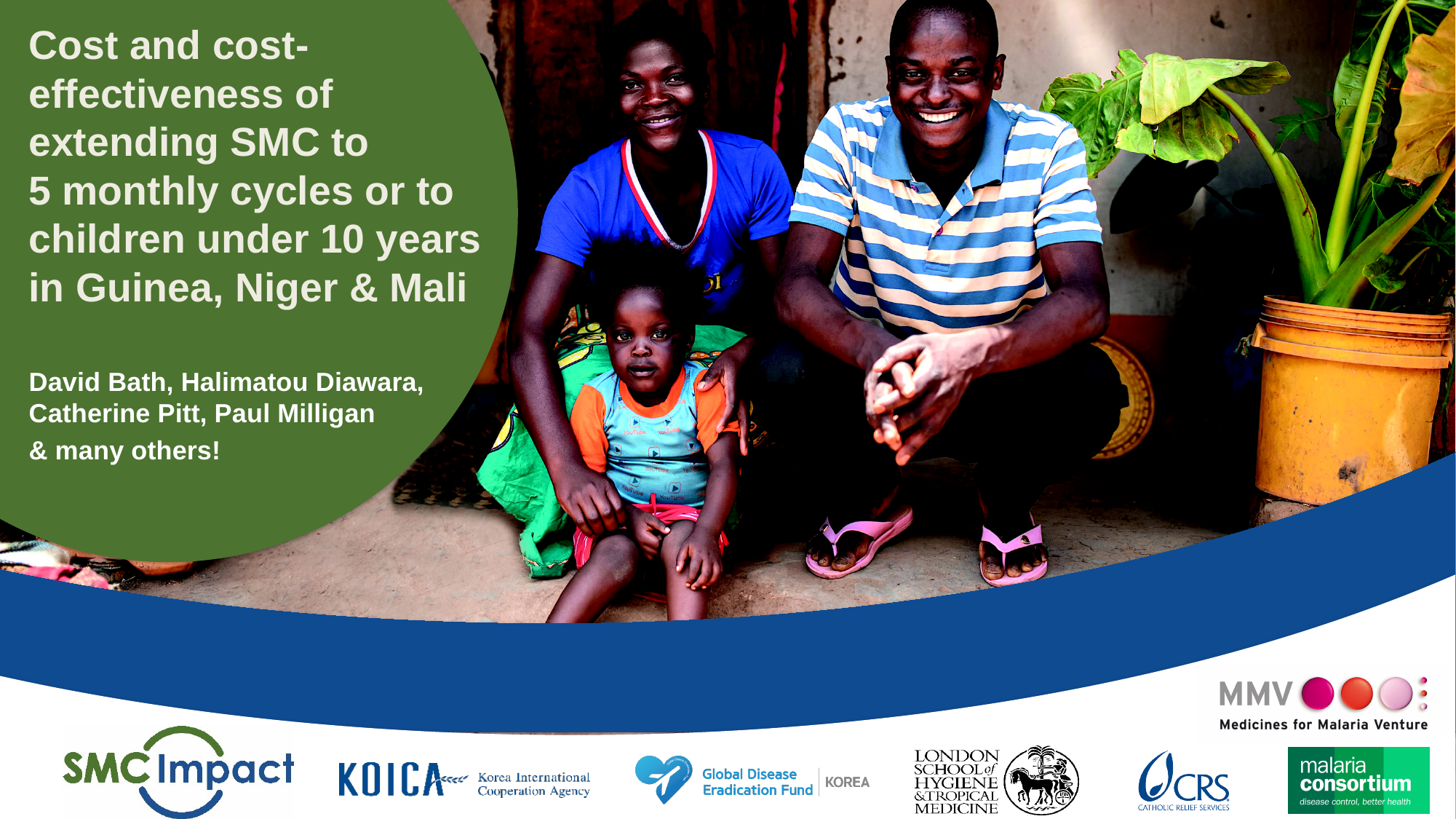

Cost and cost-effectiveness of
extending SMC to
5 monthly cycles or to children under 10 years in Guinea, Niger & Mali
David Bath, Halimatou Diawara, Catherine Pitt, Paul Milligan
& many others!